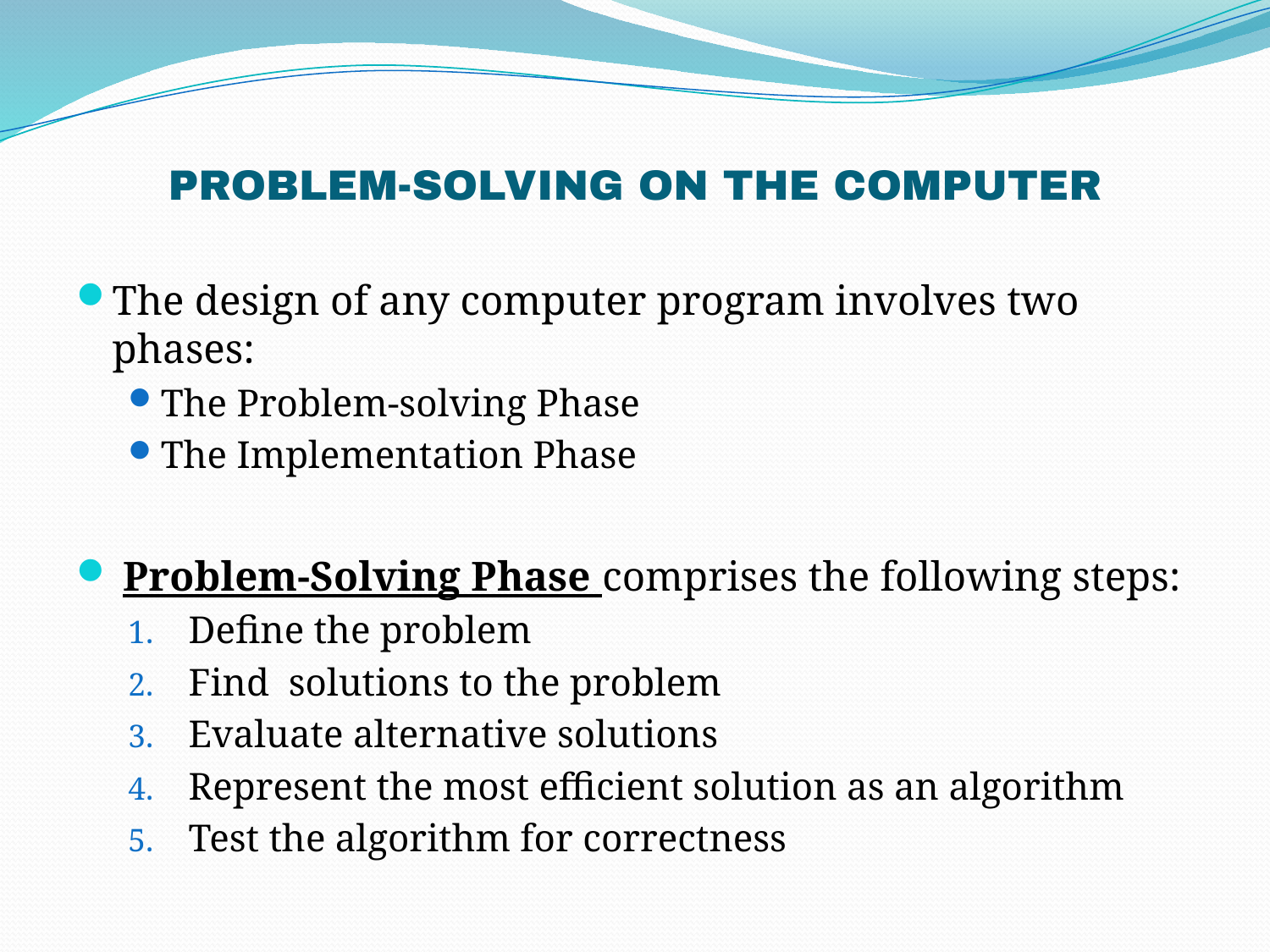

# PROBLEM-SOLVING ON THE COMPUTER
The design of any computer program involves two phases:
The Problem-solving Phase
The Implementation Phase

 Problem-Solving Phase comprises the following steps:
Define the problem
Find  solutions to the problem
Evaluate alternative solutions
Represent the most efficient solution as an algorithm
Test the algorithm for correctness